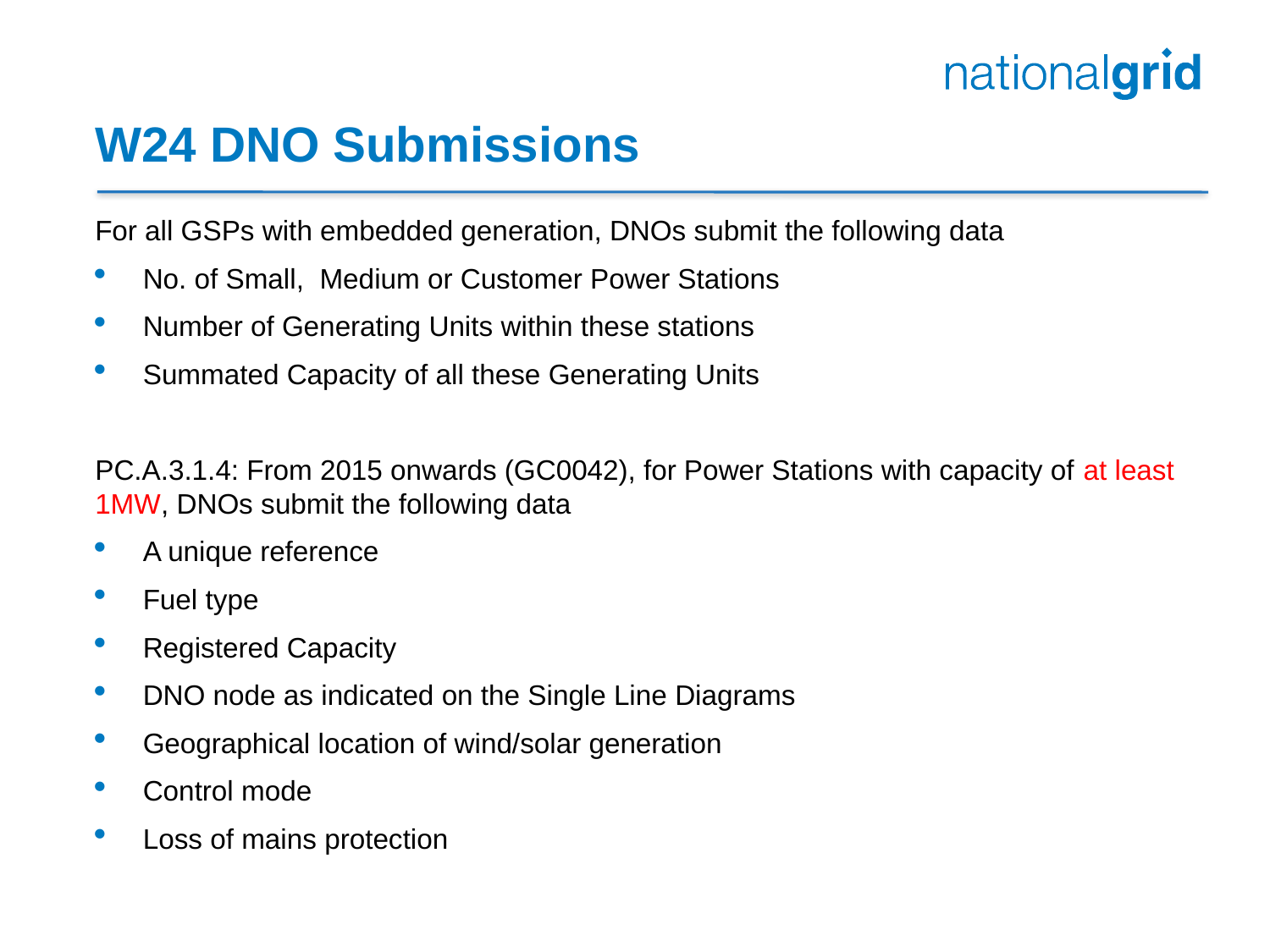

# W24 DNO Submissions
For all GSPs with embedded generation, DNOs submit the following data
No. of Small,  Medium or Customer Power Stations
Number of Generating Units within these stations
Summated Capacity of all these Generating Units

PC.A.3.1.4: From 2015 onwards (GC0042), for Power Stations with capacity of at least 1MW, DNOs submit the following data
A unique reference
Fuel type
Registered Capacity
DNO node as indicated on the Single Line Diagrams
Geographical location of wind/solar generation
Control mode
Loss of mains protection